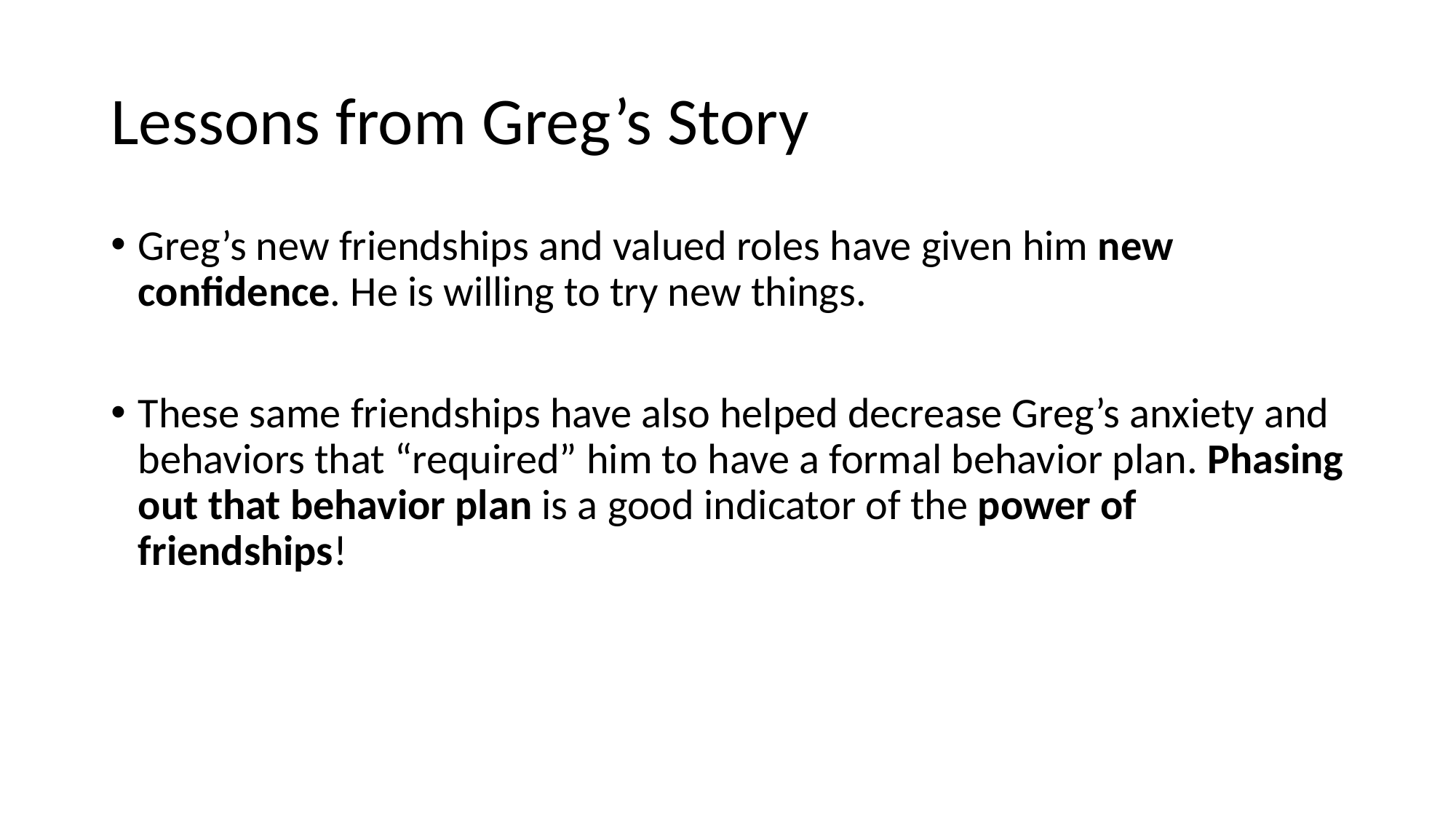

# Lessons from Greg’s Story
Greg’s new friendships and valued roles have given him new confidence. He is willing to try new things.

These same friendships have also helped decrease Greg’s anxiety and behaviors that “required” him to have a formal behavior plan. Phasing out that behavior plan is a good indicator of the power of friendships!